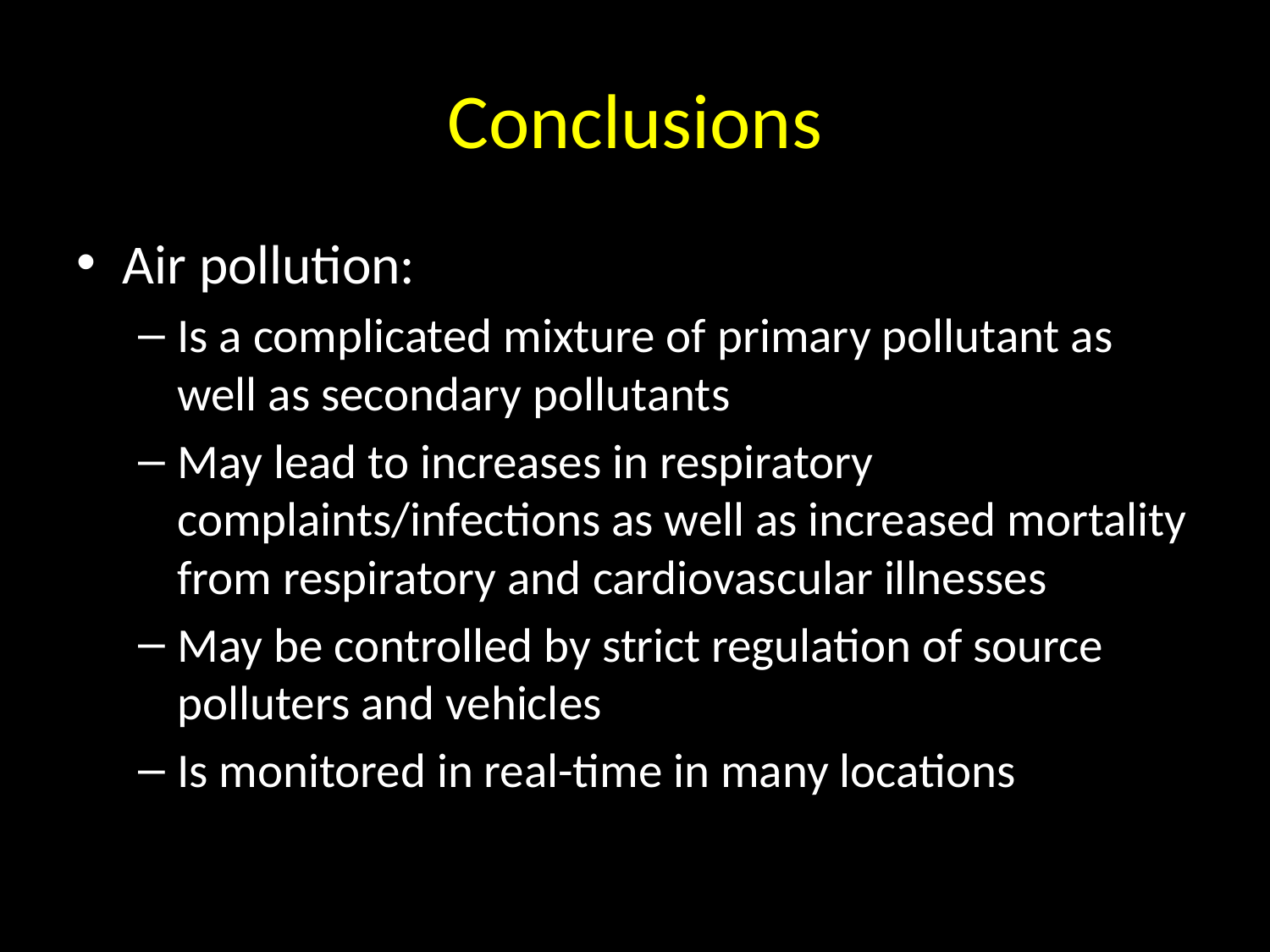

# Conclusions
Air pollution:
Is a complicated mixture of primary pollutant as well as secondary pollutants
May lead to increases in respiratory complaints/infections as well as increased mortality from respiratory and cardiovascular illnesses
May be controlled by strict regulation of source polluters and vehicles
Is monitored in real-time in many locations